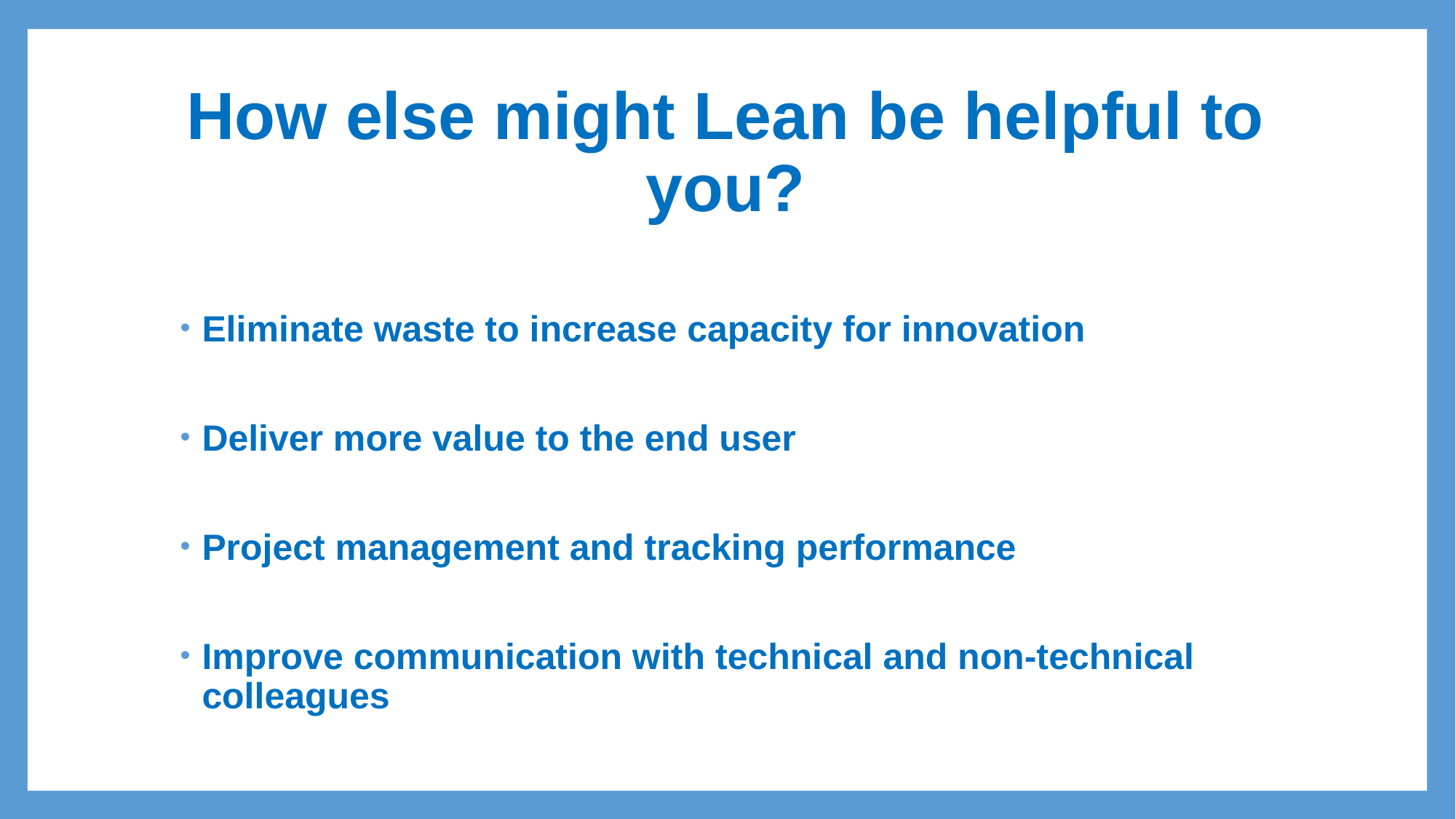

# How else might Lean be helpful to you?

Eliminate waste to increase capacity for innovation

Deliver more value to the end user

Project management and tracking performance

Improve communication with technical and non-technical colleagues